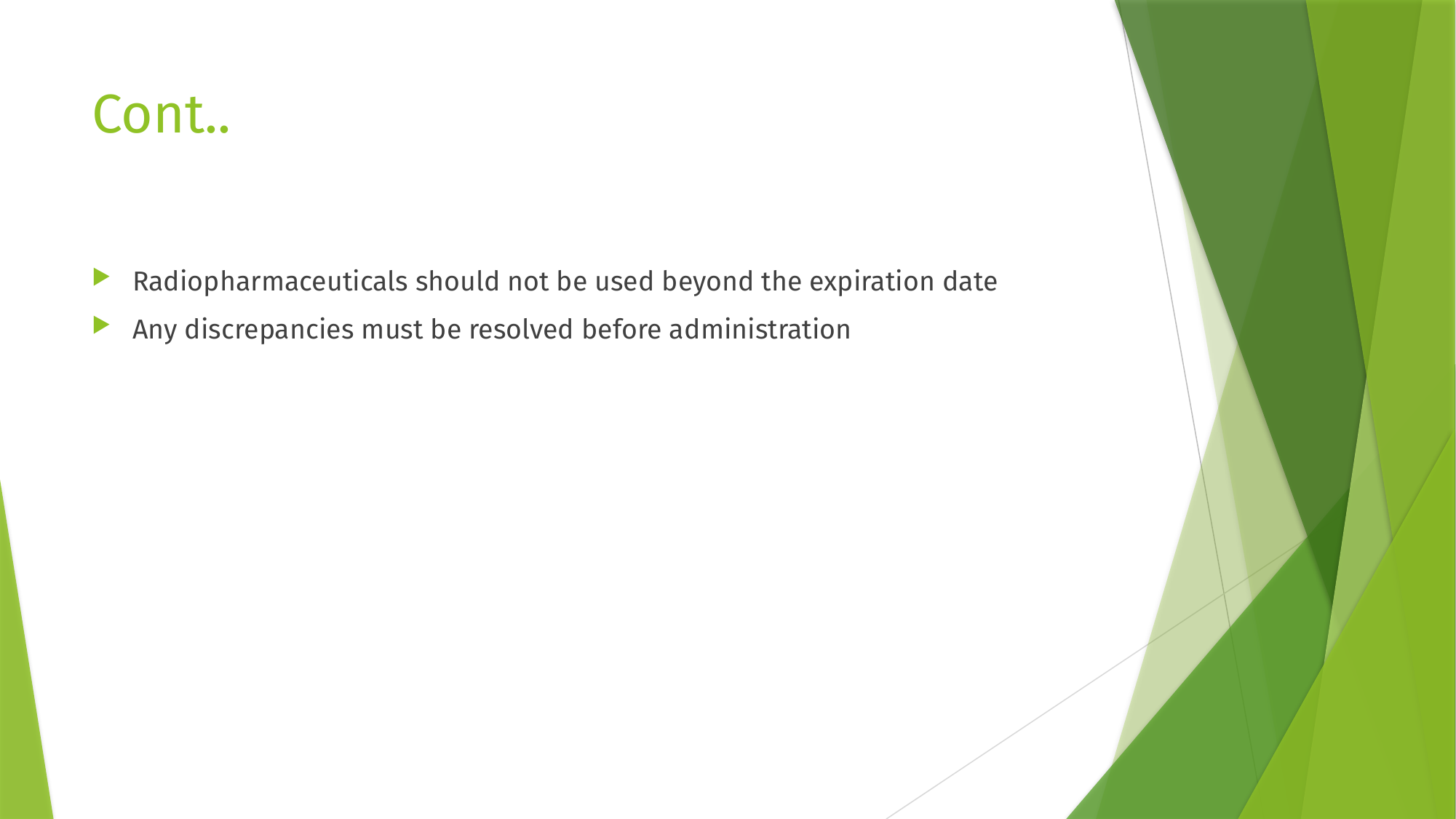

# Cont..
Radiopharmaceuticals should not be used beyond the expiration date
Any discrepancies must be resolved before administration